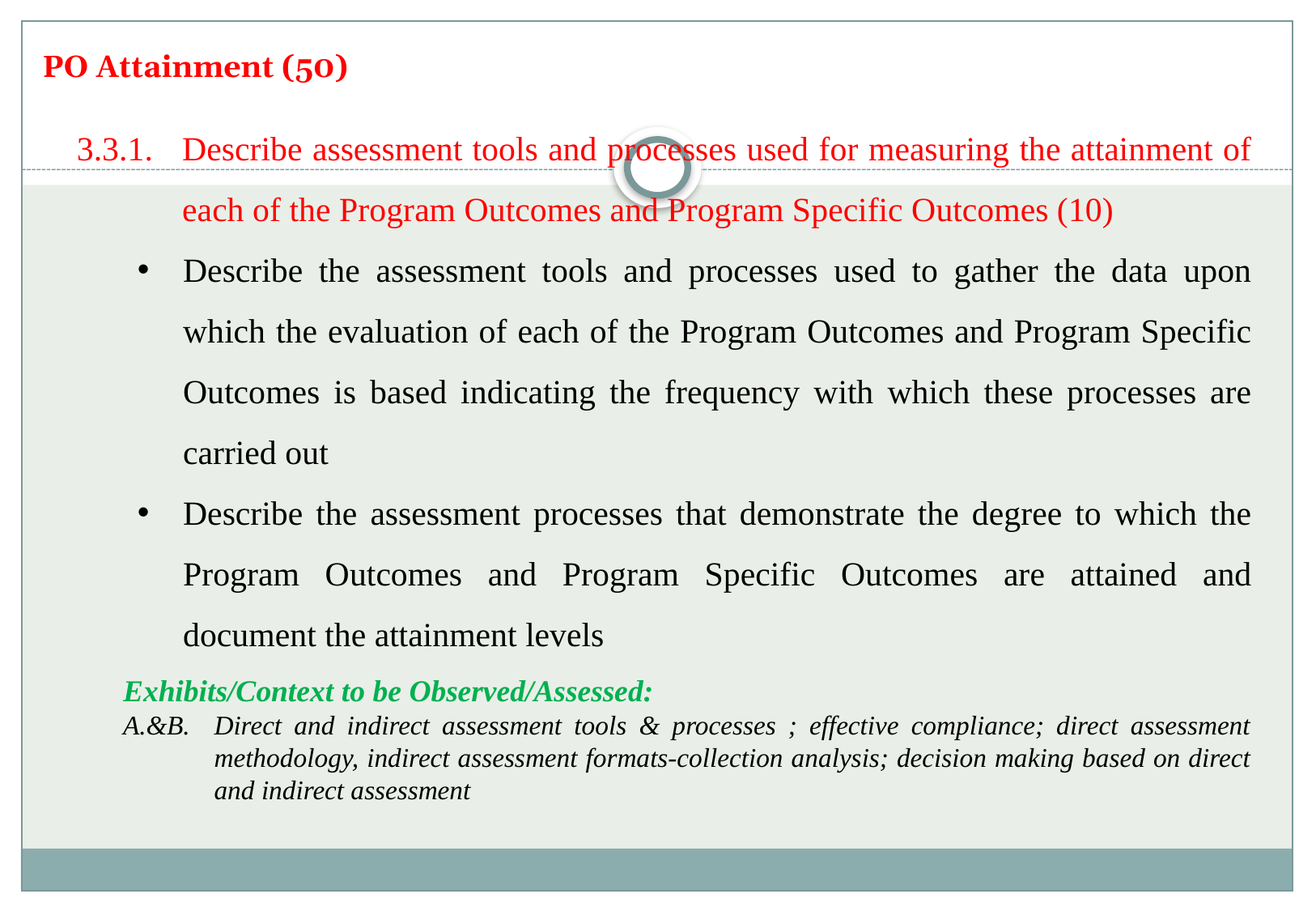

PO Attainment (50)
3.3.1.	Describe assessment tools and processes used for measuring the attainment of each of the Program Outcomes and Program Specific Outcomes (10)
Describe the assessment tools and processes used to gather the data upon which the evaluation of each of the Program Outcomes and Program Specific Outcomes is based indicating the frequency with which these processes are carried out
Describe the assessment processes that demonstrate the degree to which the Program Outcomes and Program Specific Outcomes are attained and document the attainment levels
Exhibits/Context to be Observed/Assessed:
A.&B.	Direct and indirect assessment tools & processes ; effective compliance; direct assessment methodology, indirect assessment formats-collection analysis; decision making based on direct and indirect assessment